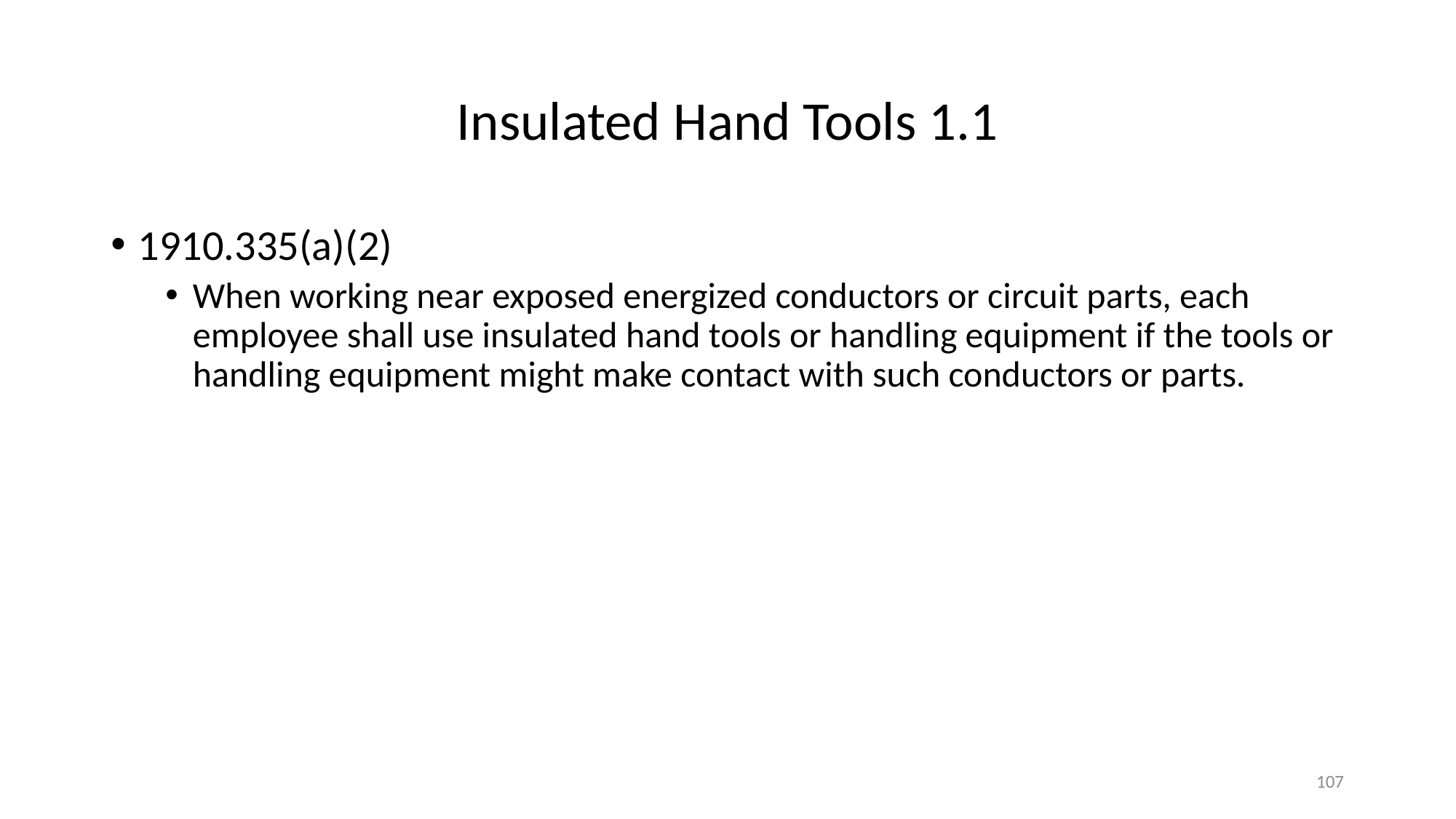

# Insulated Hand Tools 1.1
1910.335(a)(2)
When working near exposed energized conductors or circuit parts, each employee shall use insulated hand tools or handling equipment if the tools or handling equipment might make contact with such conductors or parts.

107